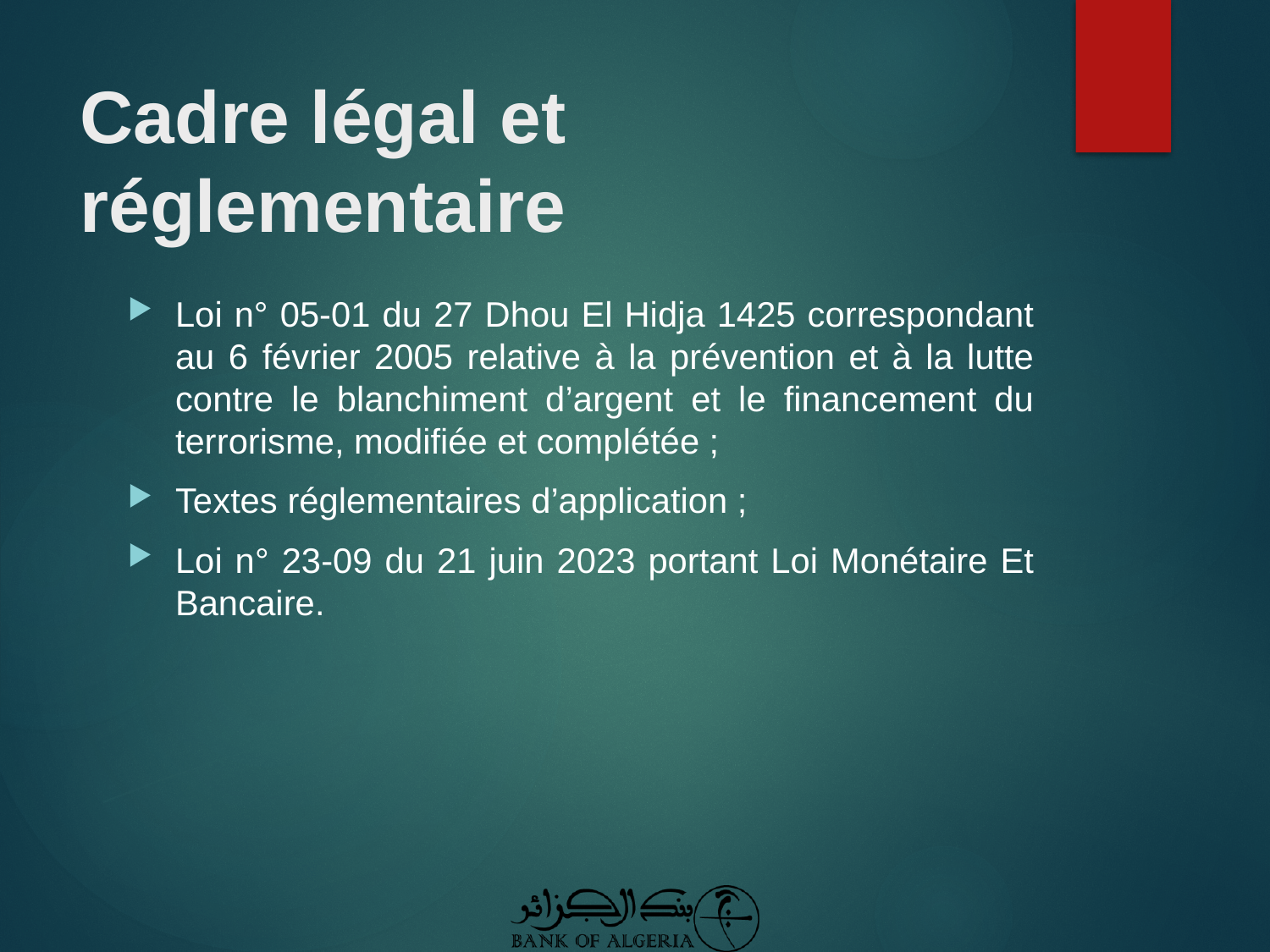

# Cadre légal et réglementaire
Loi n° 05-01 du 27 Dhou El Hidja 1425 correspondant au 6 février 2005 relative à la prévention et à la lutte contre le blanchiment d’argent et le financement du terrorisme, modifiée et complétée ;
Textes réglementaires d’application ;
Loi n° 23-09 du 21 juin 2023 portant Loi Monétaire Et Bancaire.